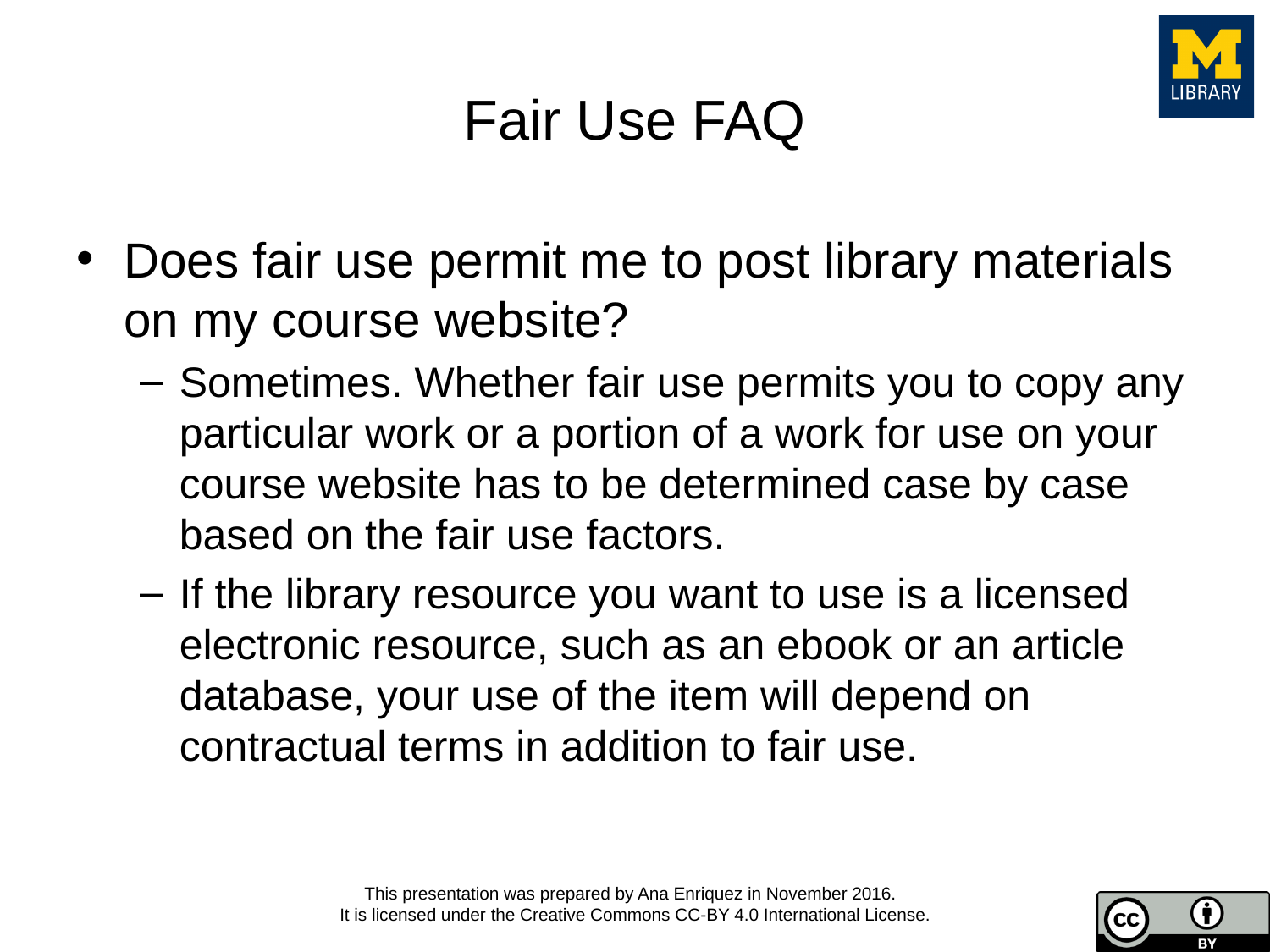

# Fair Use FAQ
Does fair use permit me to post library materials on my course website?
Sometimes. Whether fair use permits you to copy any particular work or a portion of a work for use on your course website has to be determined case by case based on the fair use factors.
If the library resource you want to use is a licensed electronic resource, such as an ebook or an article database, your use of the item will depend on contractual terms in addition to fair use.
This presentation was prepared by Ana Enriquez in November 2016.
It is licensed under the Creative Commons CC-BY 4.0 International License.